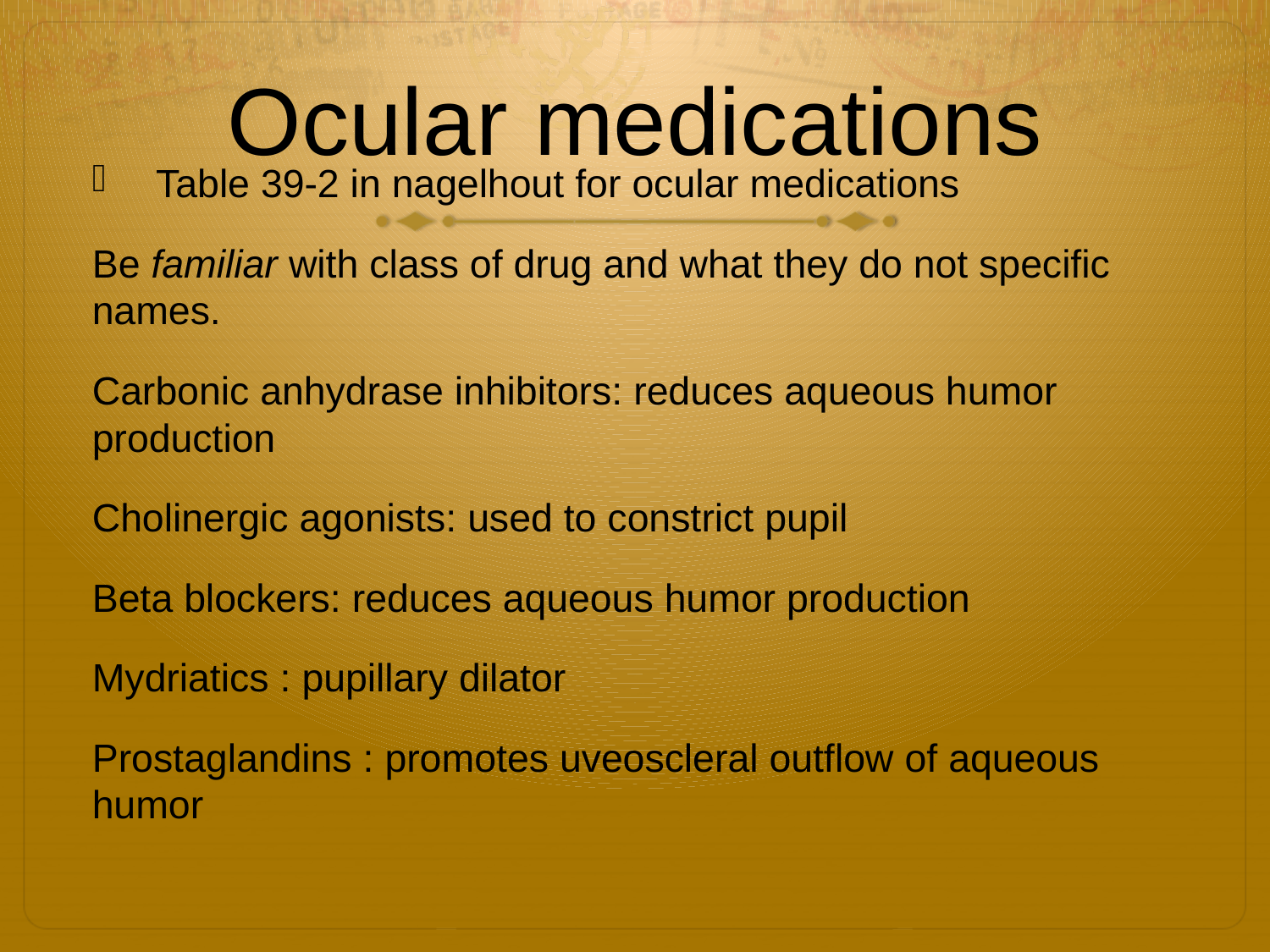

# Ocular medications
Table 39-2 in nagelhout for ocular medications
Be familiar with class of drug and what they do not specific names.
Carbonic anhydrase inhibitors: reduces aqueous humor production
Cholinergic agonists: used to constrict pupil
Beta blockers: reduces aqueous humor production
Mydriatics : pupillary dilator
Prostaglandins : promotes uveoscleral outflow of aqueous humor